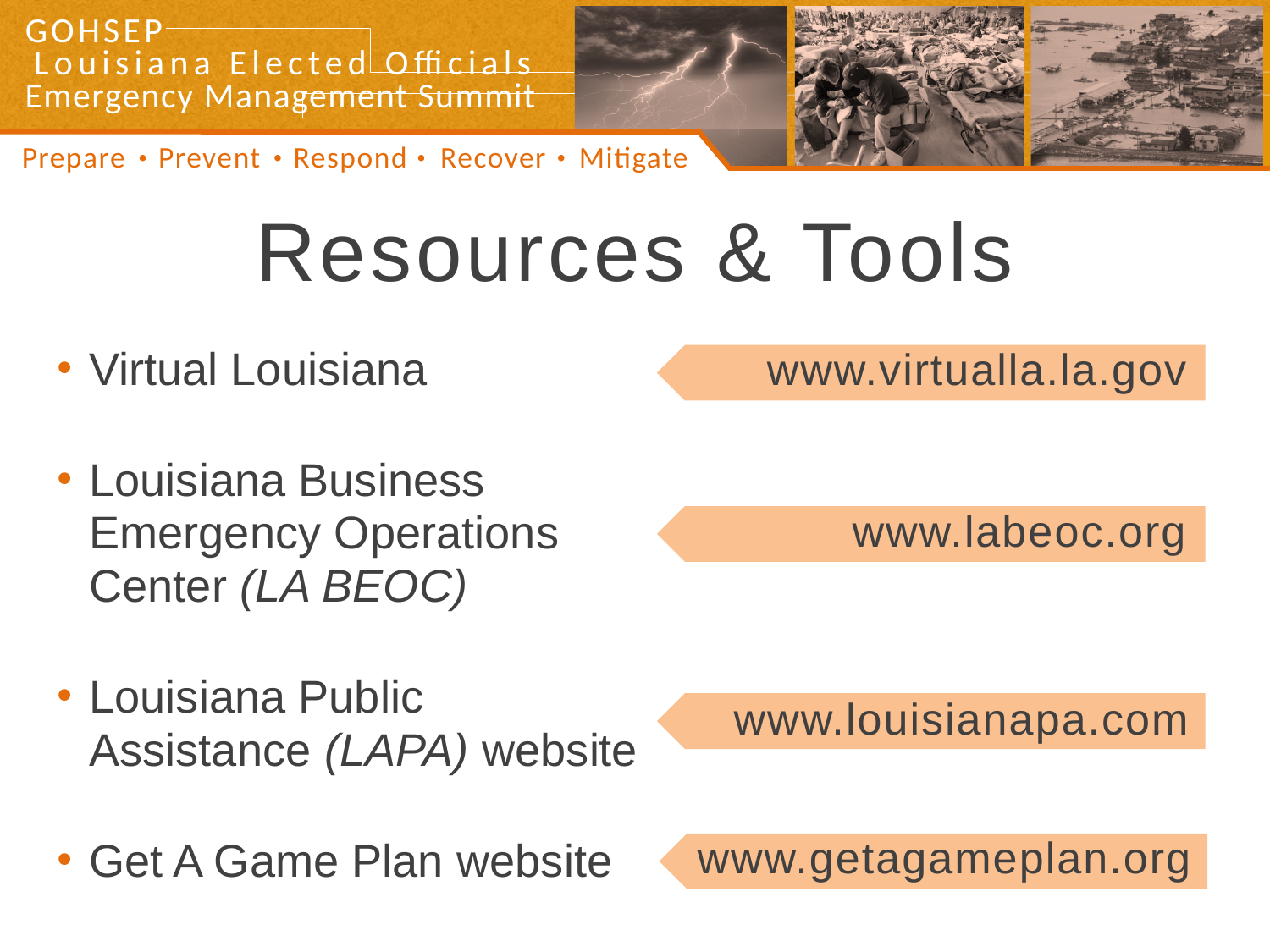

# Resources & Tools
Virtual Louisiana
Louisiana Business
Emergency Operations
Center (LA BEOC)
Louisiana Public
Assistance (LAPA) website
Get A Game Plan website
www.virtualla.la.gov

www.labeoc.org

www.louisianapa.com

www.getagameplan.org